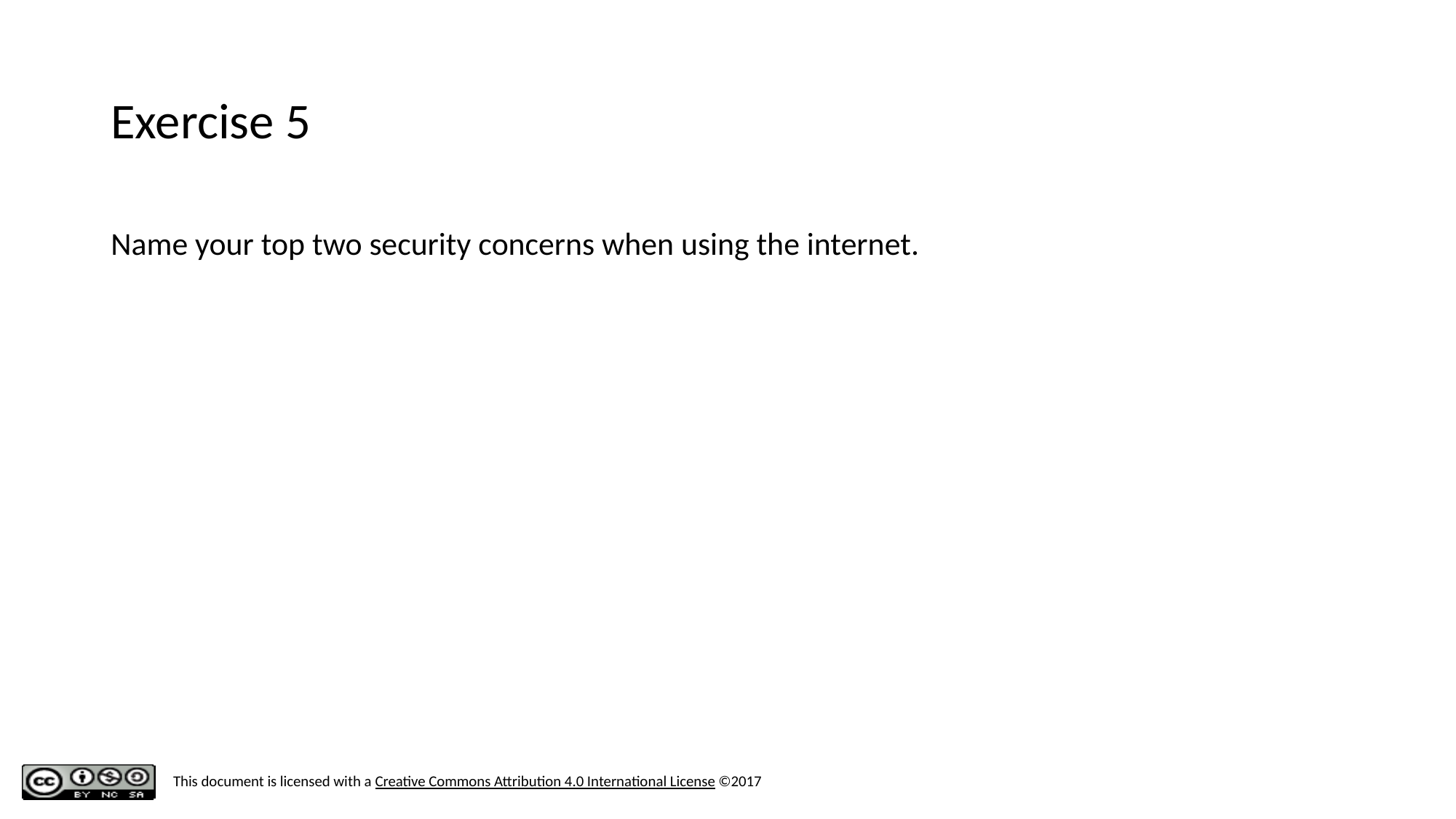

# Exercise 5
Name your top two security concerns when using the internet.